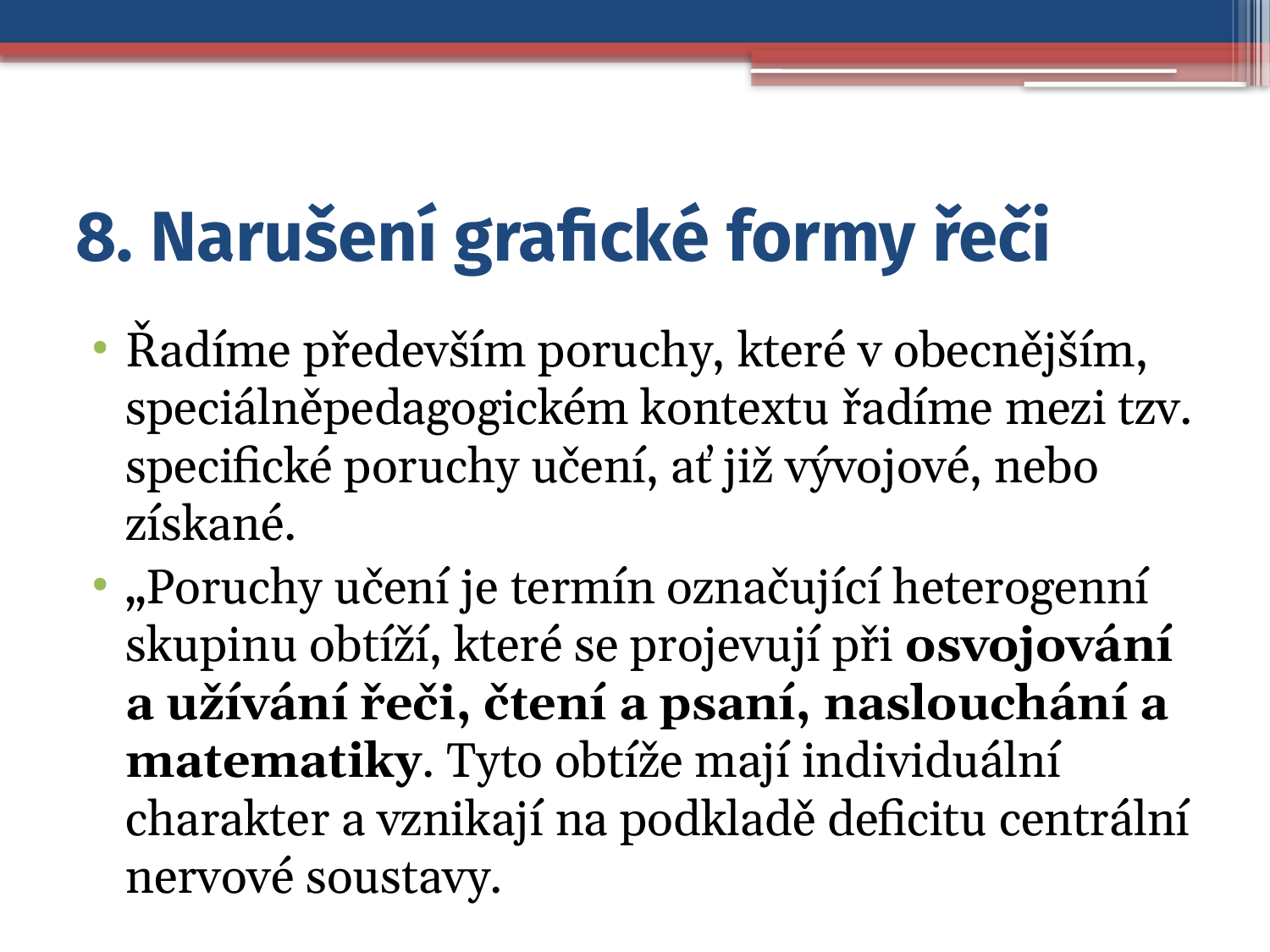

# 8. Narušení grafické formy řeči
Řadíme především poruchy, které v obecnějším, speciálněpedagogickém kontextu řadíme mezi tzv. specifické poruchy učení, ať již vývojové, nebo získané.
„Poruchy učení je termín označující heterogenní skupinu obtíží, které se projevují při osvojování a užívání řeči, čtení a psaní, naslouchání a matematiky. Tyto obtíže mají individuální charakter a vznikají na podkladě deficitu centrální nervové soustavy.